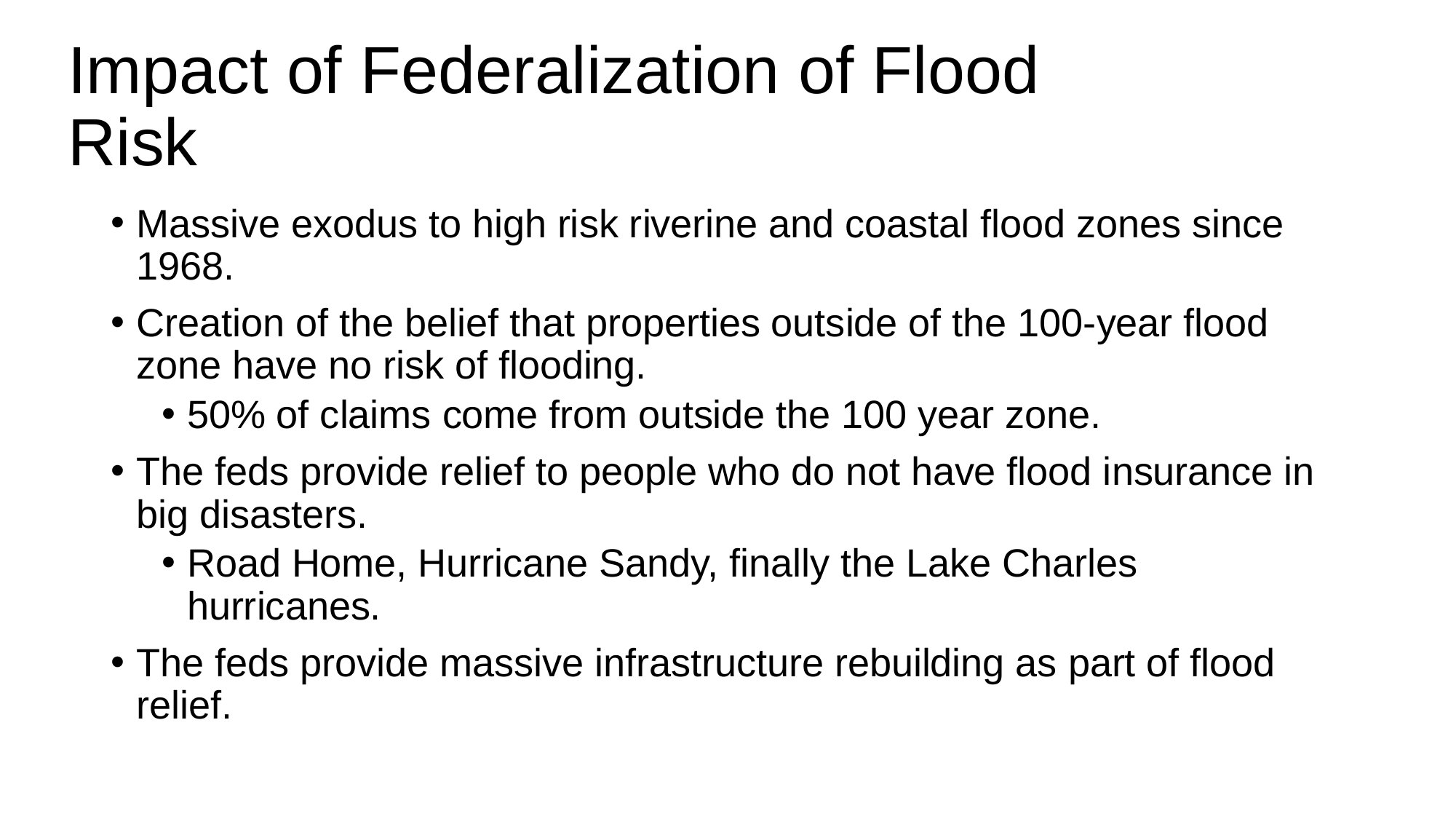

# Impact of Federalization of Flood Risk
Massive exodus to high risk riverine and coastal flood zones since 1968.
Creation of the belief that properties outside of the 100-year flood zone have no risk of flooding.
50% of claims come from outside the 100 year zone.
The feds provide relief to people who do not have flood insurance in big disasters.
Road Home, Hurricane Sandy, finally the Lake Charles hurricanes.
The feds provide massive infrastructure rebuilding as part of flood relief.